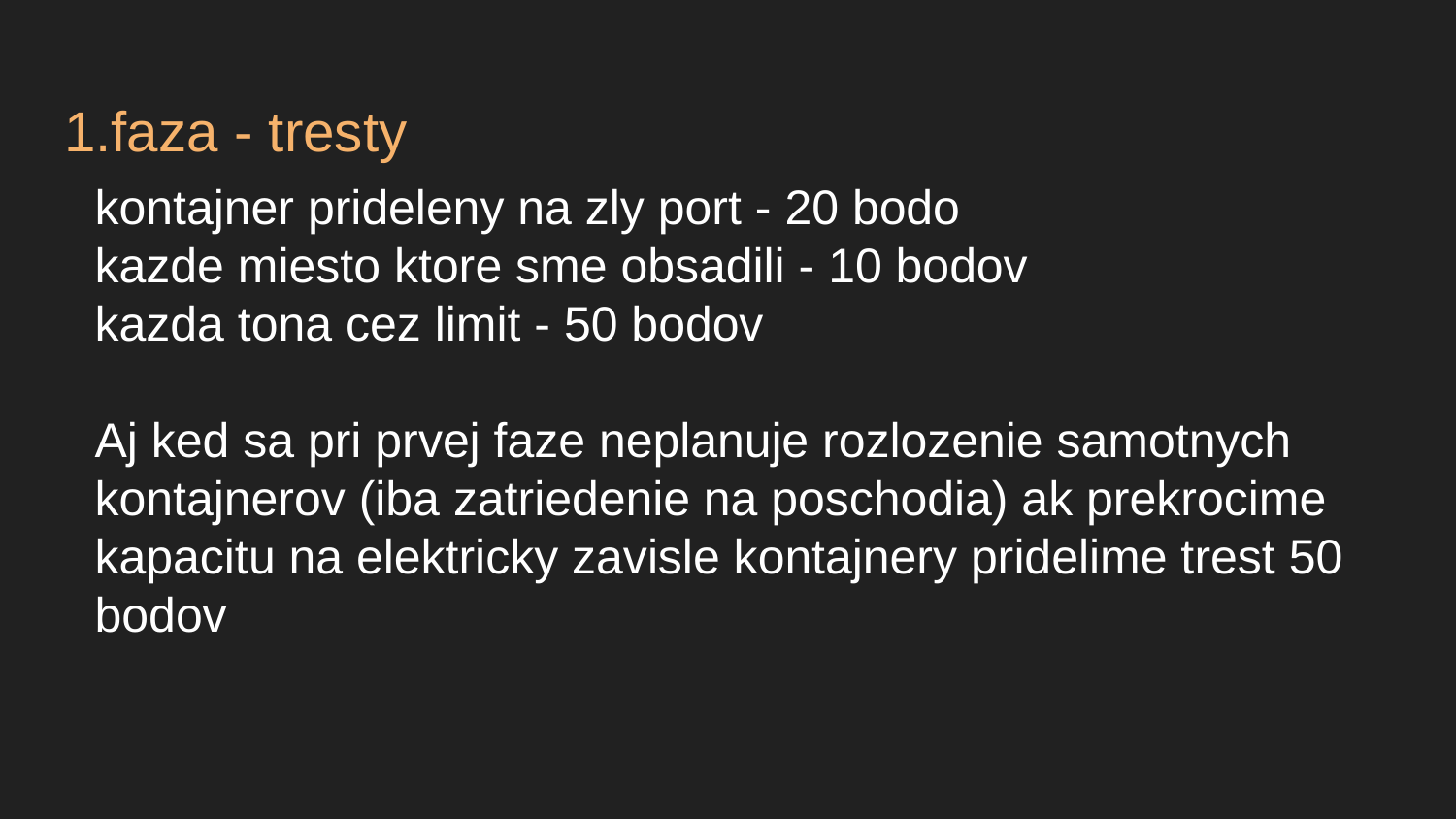

# 1.faza - tresty
kontajner prideleny na zly port - 20 bodo
kazde miesto ktore sme obsadili - 10 bodov
kazda tona cez limit - 50 bodov

Aj ked sa pri prvej faze neplanuje rozlozenie samotnych kontajnerov (iba zatriedenie na poschodia) ak prekrocime kapacitu na elektricky zavisle kontajnery pridelime trest 50 bodov